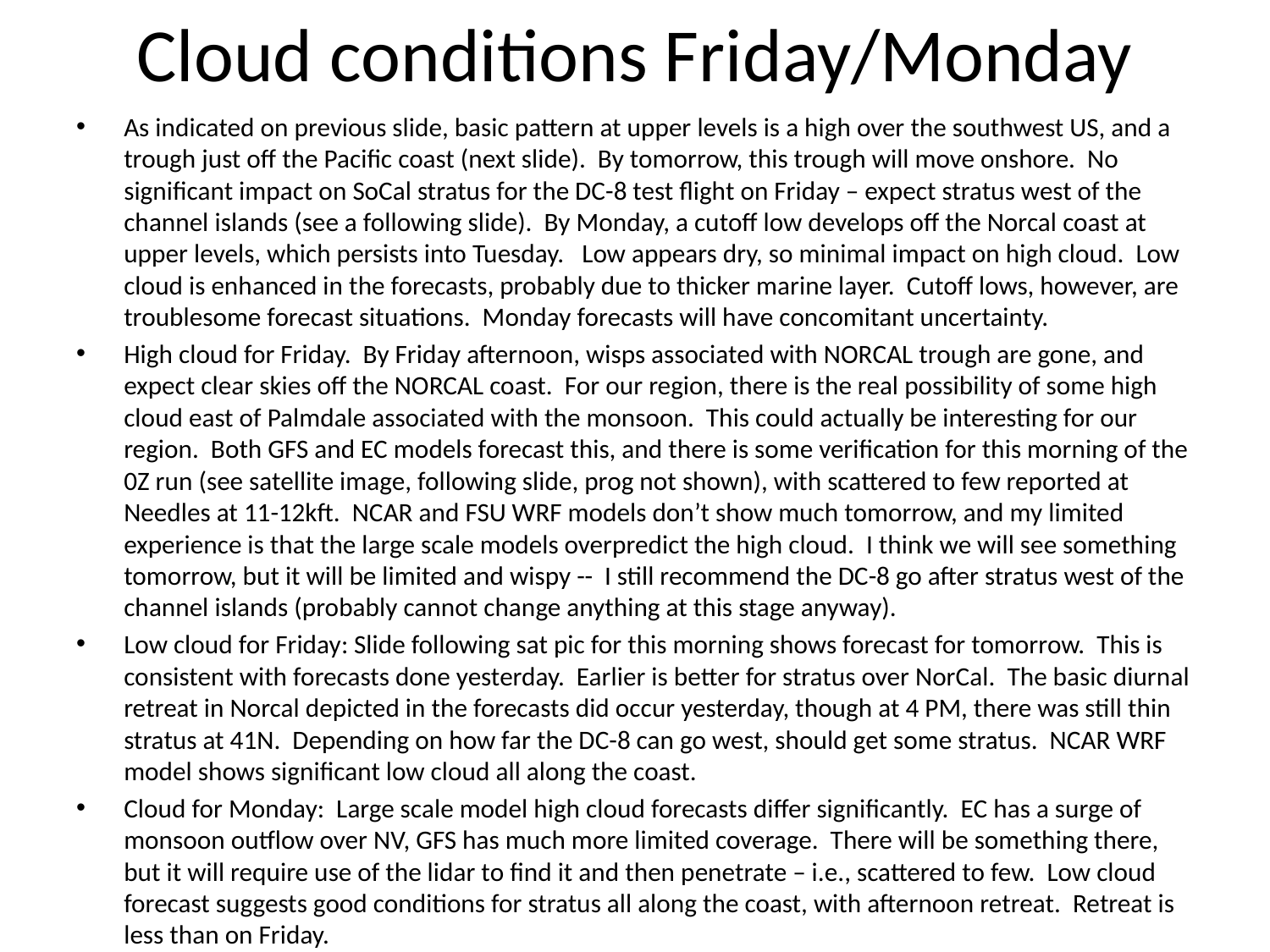

# Cloud conditions Friday/Monday
As indicated on previous slide, basic pattern at upper levels is a high over the southwest US, and a trough just off the Pacific coast (next slide).  By tomorrow, this trough will move onshore.  No significant impact on SoCal stratus for the DC-8 test flight on Friday – expect stratus west of the channel islands (see a following slide).  By Monday, a cutoff low develops off the Norcal coast at upper levels, which persists into Tuesday.   Low appears dry, so minimal impact on high cloud.  Low cloud is enhanced in the forecasts, probably due to thicker marine layer.  Cutoff lows, however, are troublesome forecast situations.  Monday forecasts will have concomitant uncertainty.
High cloud for Friday.  By Friday afternoon, wisps associated with NORCAL trough are gone, and expect clear skies off the NORCAL coast.  For our region, there is the real possibility of some high cloud east of Palmdale associated with the monsoon.  This could actually be interesting for our region.  Both GFS and EC models forecast this, and there is some verification for this morning of the 0Z run (see satellite image, following slide, prog not shown), with scattered to few reported at Needles at 11-12kft.  NCAR and FSU WRF models don’t show much tomorrow, and my limited experience is that the large scale models overpredict the high cloud.  I think we will see something tomorrow, but it will be limited and wispy --  I still recommend the DC-8 go after stratus west of the channel islands (probably cannot change anything at this stage anyway).
Low cloud for Friday: Slide following sat pic for this morning shows forecast for tomorrow.  This is consistent with forecasts done yesterday.  Earlier is better for stratus over NorCal.  The basic diurnal retreat in Norcal depicted in the forecasts did occur yesterday, though at 4 PM, there was still thin stratus at 41N.  Depending on how far the DC-8 can go west, should get some stratus.  NCAR WRF model shows significant low cloud all along the coast.
Cloud for Monday:  Large scale model high cloud forecasts differ significantly.  EC has a surge of monsoon outflow over NV, GFS has much more limited coverage.  There will be something there, but it will require use of the lidar to find it and then penetrate – i.e., scattered to few.  Low cloud forecast suggests good conditions for stratus all along the coast, with afternoon retreat.  Retreat is less than on Friday.